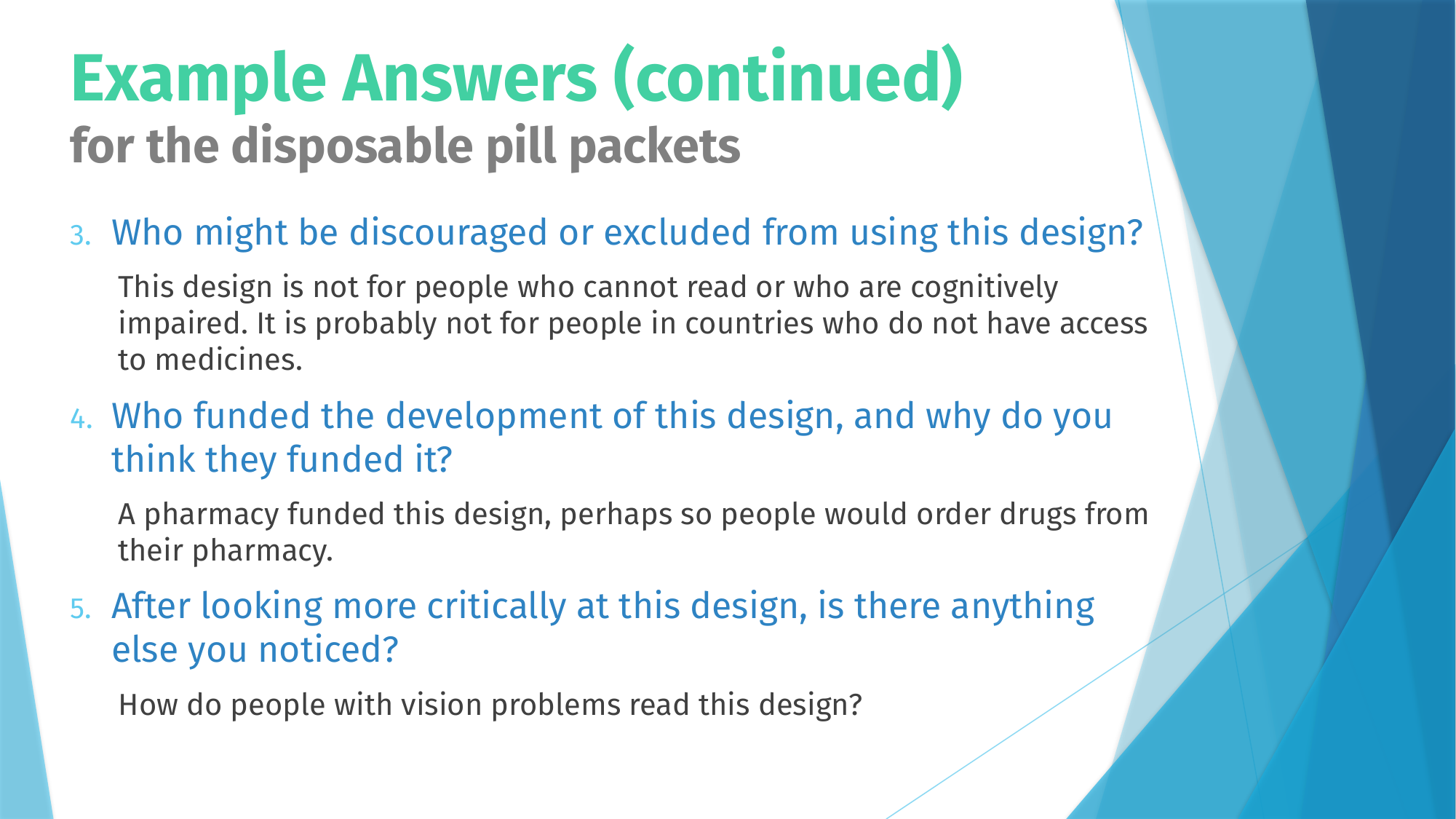

Example Answers (continued)
for the disposable pill packets
Who might be discouraged or excluded from using this design?
This design is not for people who cannot read or who are cognitively impaired. It is probably not for people in countries who do not have access to medicines.
Who funded the development of this design, and why do you think they funded it?
A pharmacy funded this design, perhaps so people would order drugs from their pharmacy.
After looking more critically at this design, is there anything else you noticed?
How do people with vision problems read this design?